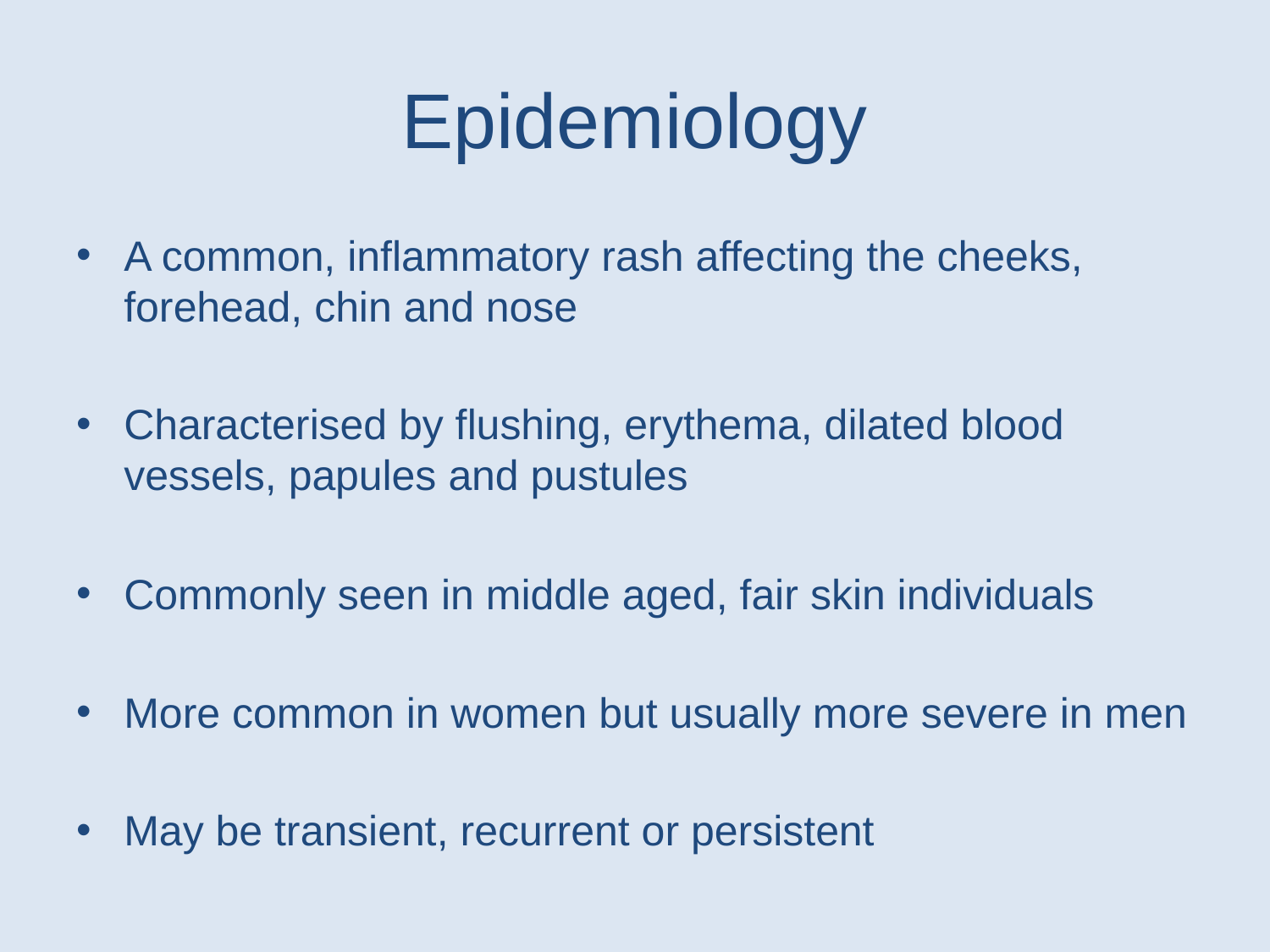

# Epidemiology
A common, inflammatory rash affecting the cheeks, forehead, chin and nose

Characterised by flushing, erythema, dilated blood vessels, papules and pustules

Commonly seen in middle aged, fair skin individuals

More common in women but usually more severe in men

May be transient, recurrent or persistent